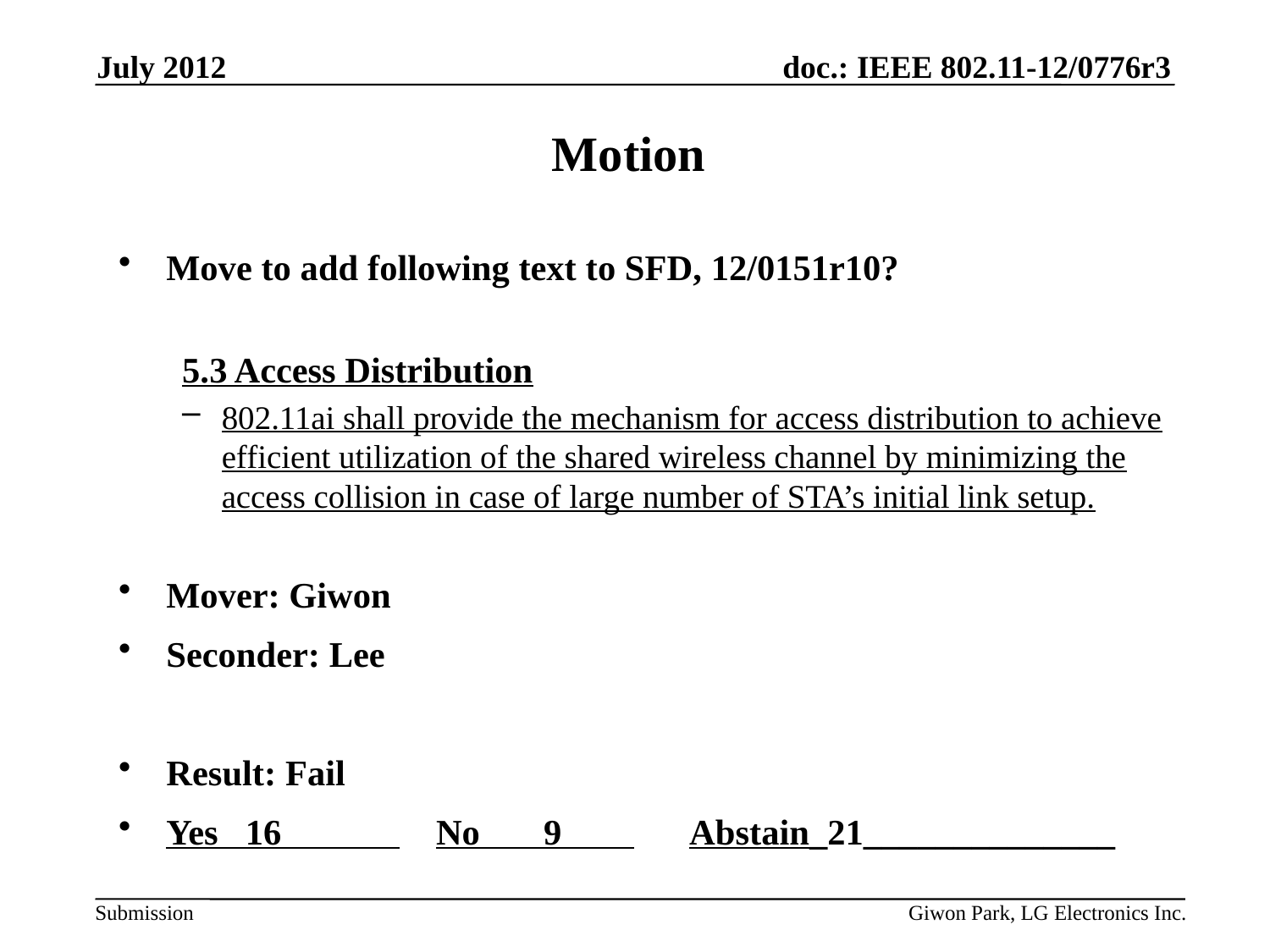

July 2012
# Motion
Move to add following text to SFD, 12/0151r10?

5.3 Access Distribution
802.11ai shall provide the mechanism for access distribution to achieve efficient utilization of the shared wireless channel by minimizing the access collision in case of large number of STA’s initial link setup.

Mover: Giwon
Seconder: Lee

Result: Fail
Yes   16                 No       9              Abstain_21______________

Giwon Park, LG Electronics Inc.